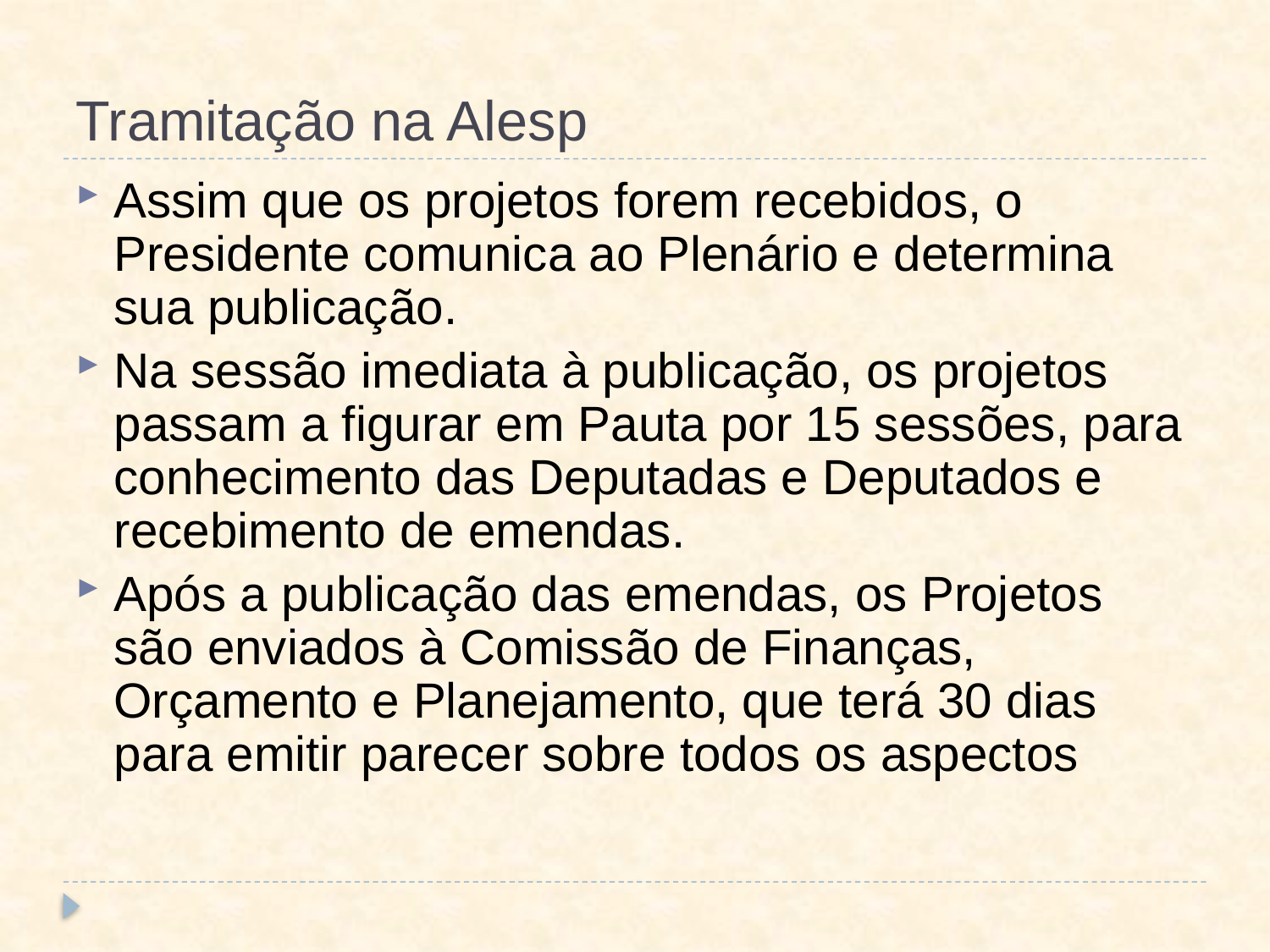

# Tramitação na Alesp
Assim que os projetos forem recebidos, o Presidente comunica ao Plenário e determina sua publicação.
Na sessão imediata à publicação, os projetos passam a figurar em Pauta por 15 sessões, para conhecimento das Deputadas e Deputados e recebimento de emendas.
Após a publicação das emendas, os Projetos são enviados à Comissão de Finanças, Orçamento e Planejamento, que terá 30 dias para emitir parecer sobre todos os aspectos